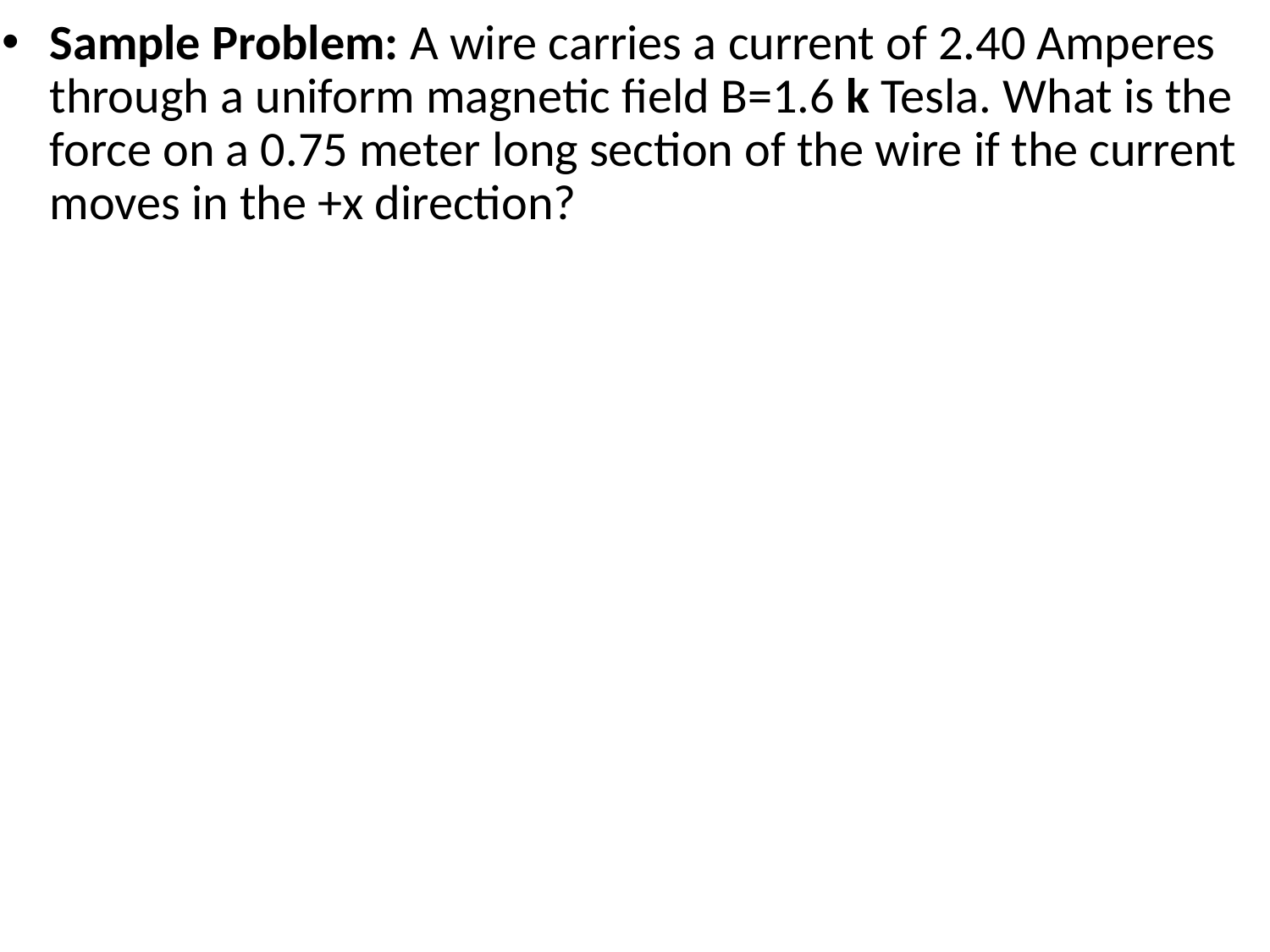

Sample Problem: A wire carries a current of 2.40 Amperes through a uniform magnetic field B=1.6 k Tesla. What is the force on a 0.75 meter long section of the wire if the current moves in the +x direction?